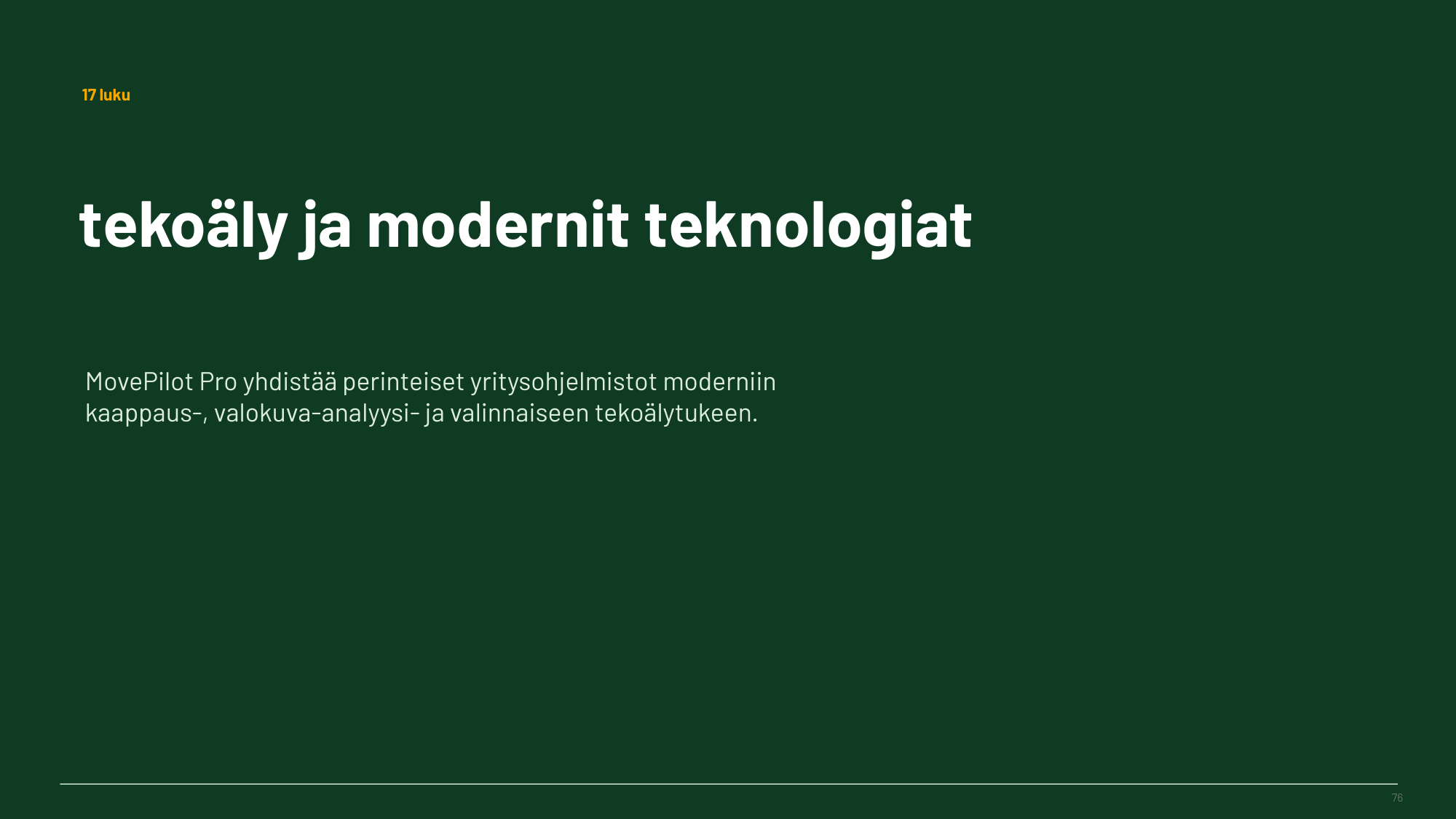

MovePilot Pro 4.0
17 luku
tekoäly ja modernit teknologiat
MovePilot Pro yhdistää perinteiset yritysohjelmistot moderniin kaappaus-, valokuva-analyysi- ja valinnaiseen tekoälytukeen.

76